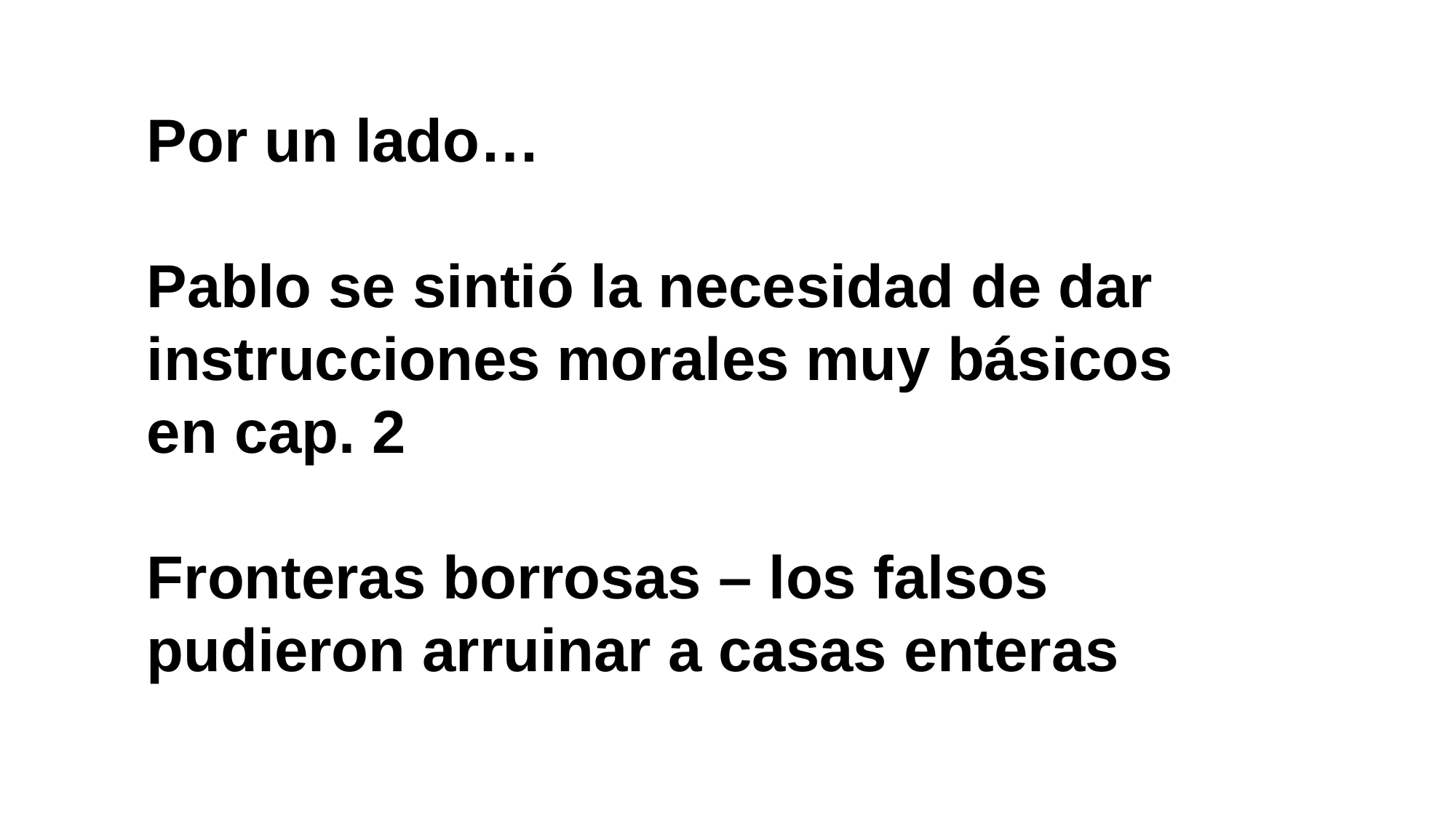

Por un lado…

Pablo se sintió la necesidad de dar instrucciones morales muy básicos en cap. 2

Fronteras borrosas – los falsos pudieron arruinar a casas enteras